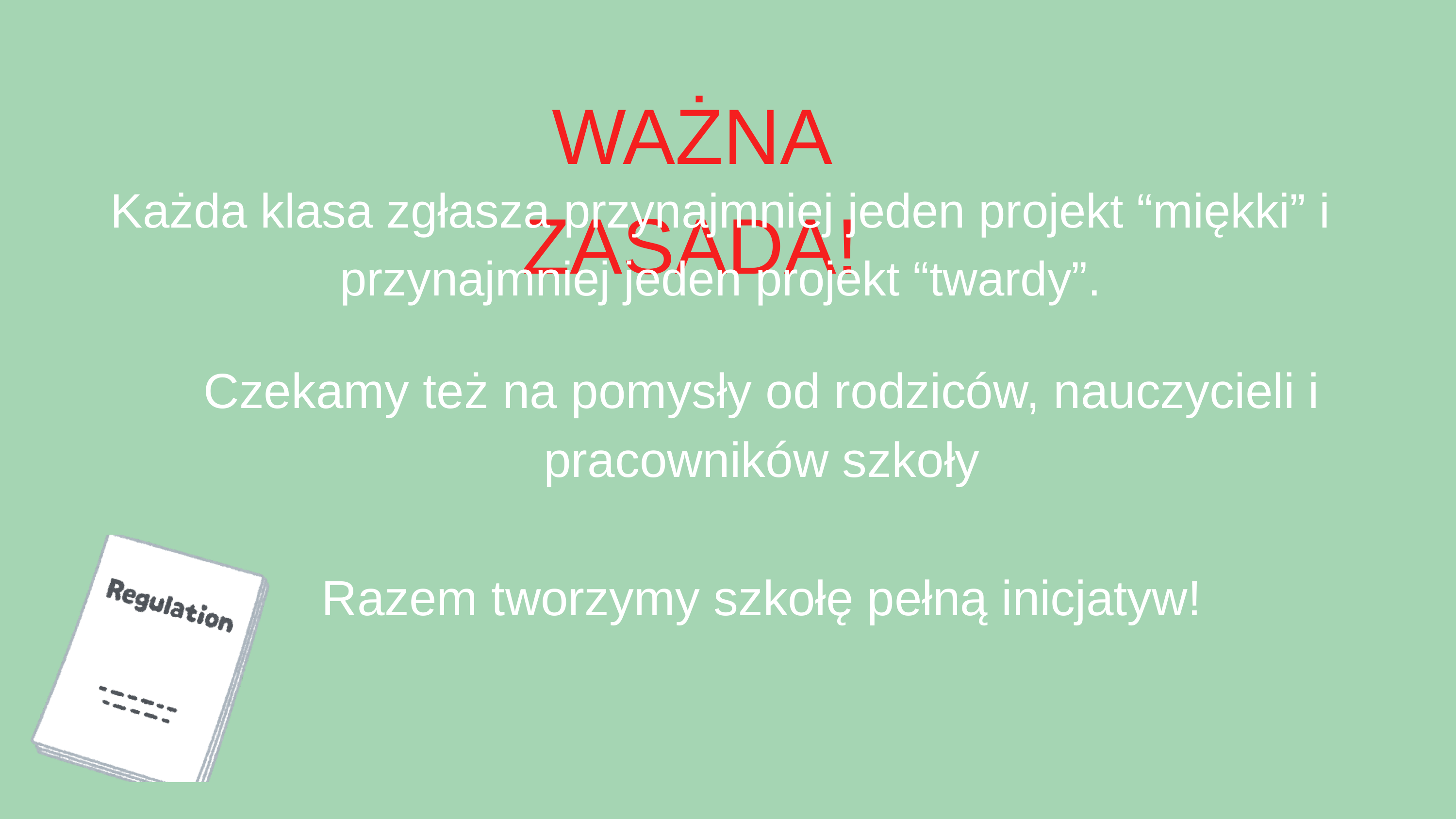

WAŻNA ZASADA!
Każda klasa zgłasza przynajmniej jeden projekt “miękki” i przynajmniej jeden projekt “twardy”.
Czekamy też na pomysły od rodziców, nauczycieli i pracowników szkoły

Razem tworzymy szkołę pełną inicjatyw!